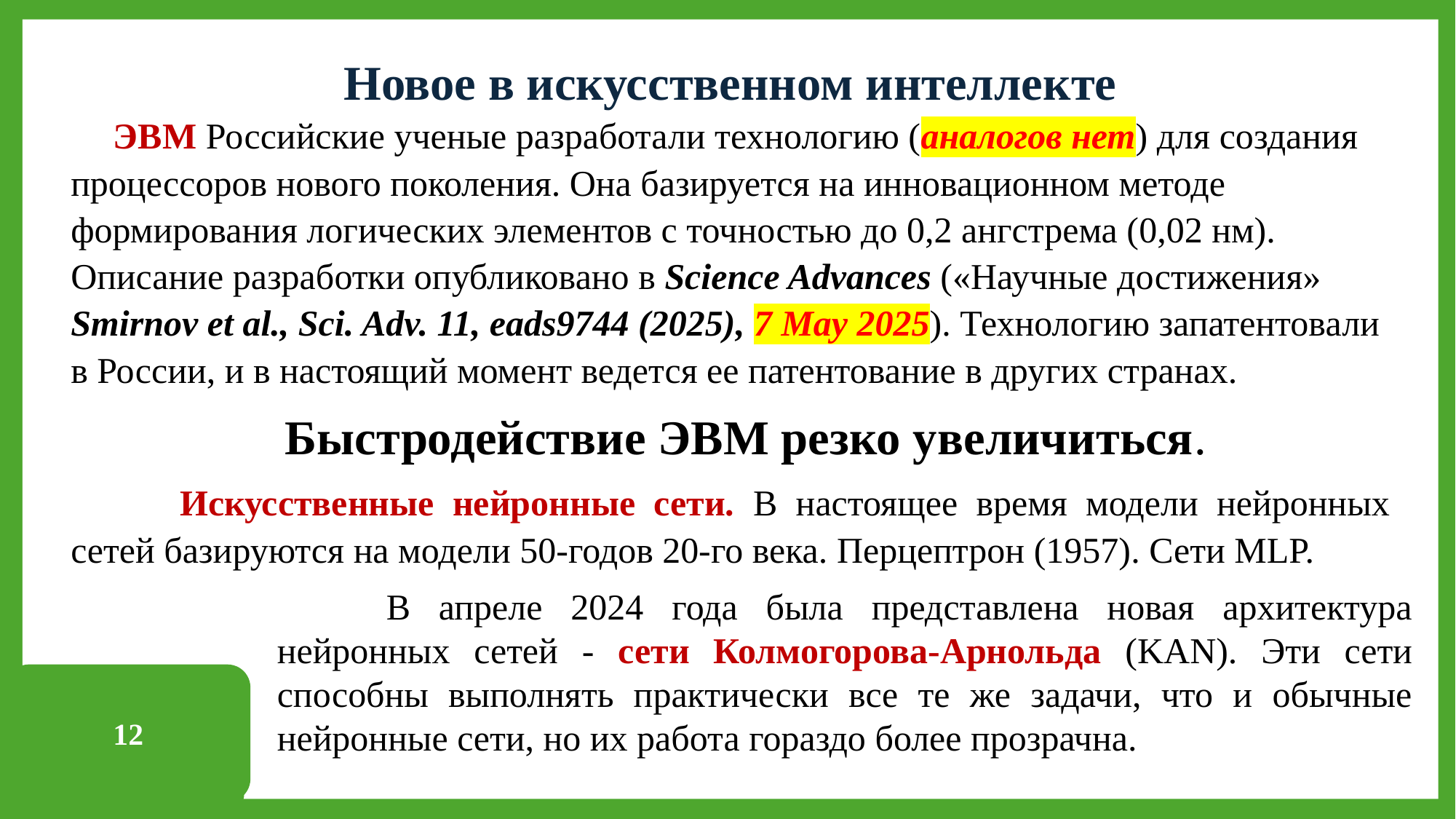

Новое в искусственном интеллекте
ЭВМ Российские ученые разработали технологию (аналогов нет) для создания процессоров нового поколения. Она базируется на инновационном методе формирования логических элементов с точностью до 0,2 ангстрема (0,02 нм). Описание разработки опубликовано в Science Advances («Научные достижения» Smirnov et al., Sci. Adv. 11, eads9744 (2025), 7 May 2025). Технологию запатентовали в России, и в настоящий момент ведется ее патентование в других странах.
Быстродействие ЭВМ резко увеличиться.
	Искусственные нейронные сети. В настоящее время модели нейронных сетей базируются на модели 50-годов 20-го века. Перцептрон (1957). Сети MLP.

	В апреле 2024 года была представлена новая архитектура нейронных сетей - сети Колмогорова-Арнольда (KAN). Эти сети способны выполнять практически все те же задачи, что и обычные нейронные сети, но их работа гораздо более прозрачна.
12